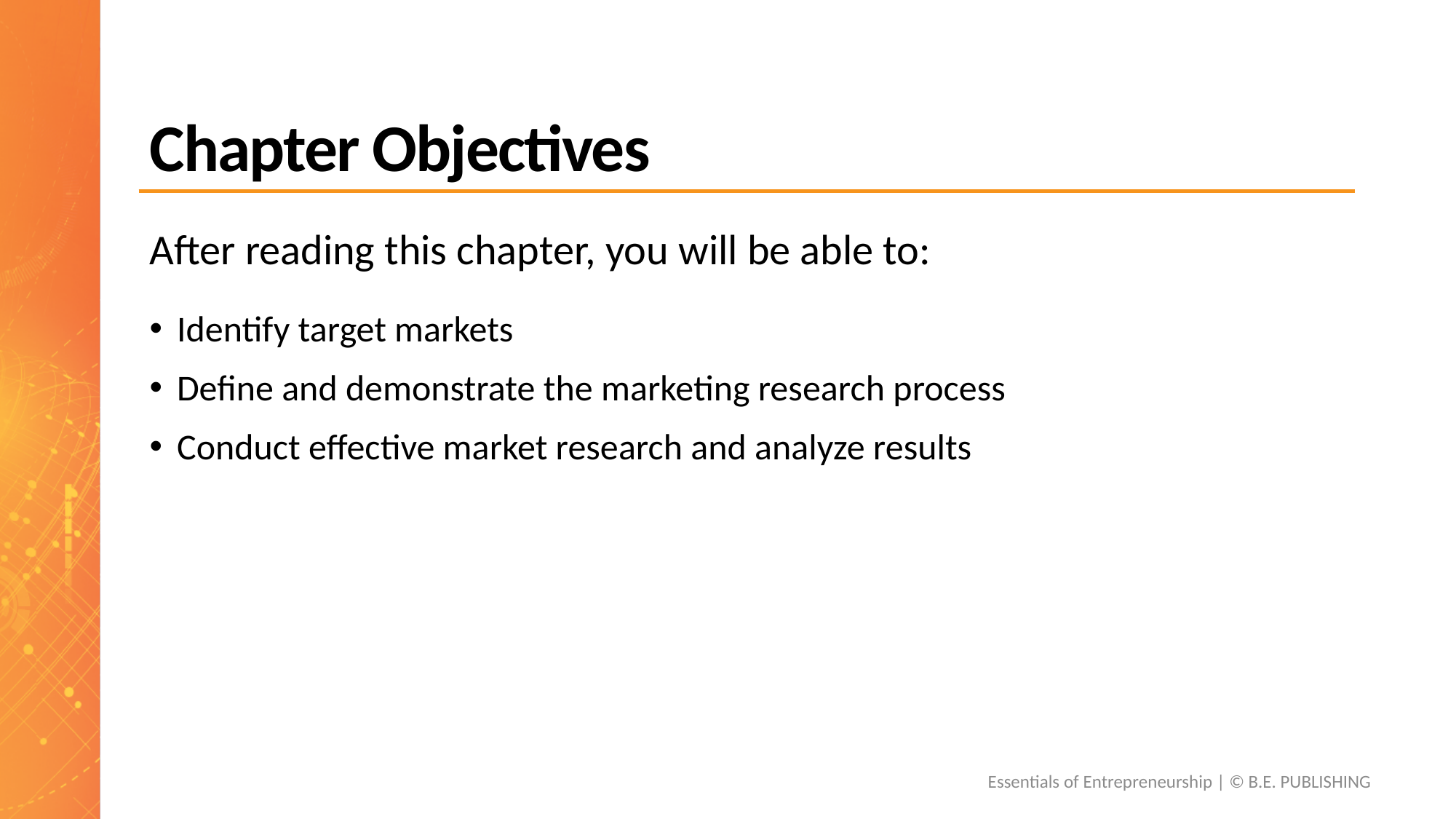

# Chapter Objectives
After reading this chapter, you will be able to:
Identify target markets
Define and demonstrate the marketing research process
Conduct effective market research and analyze results
Essentials of Entrepreneurship | © B.E. PUBLISHING